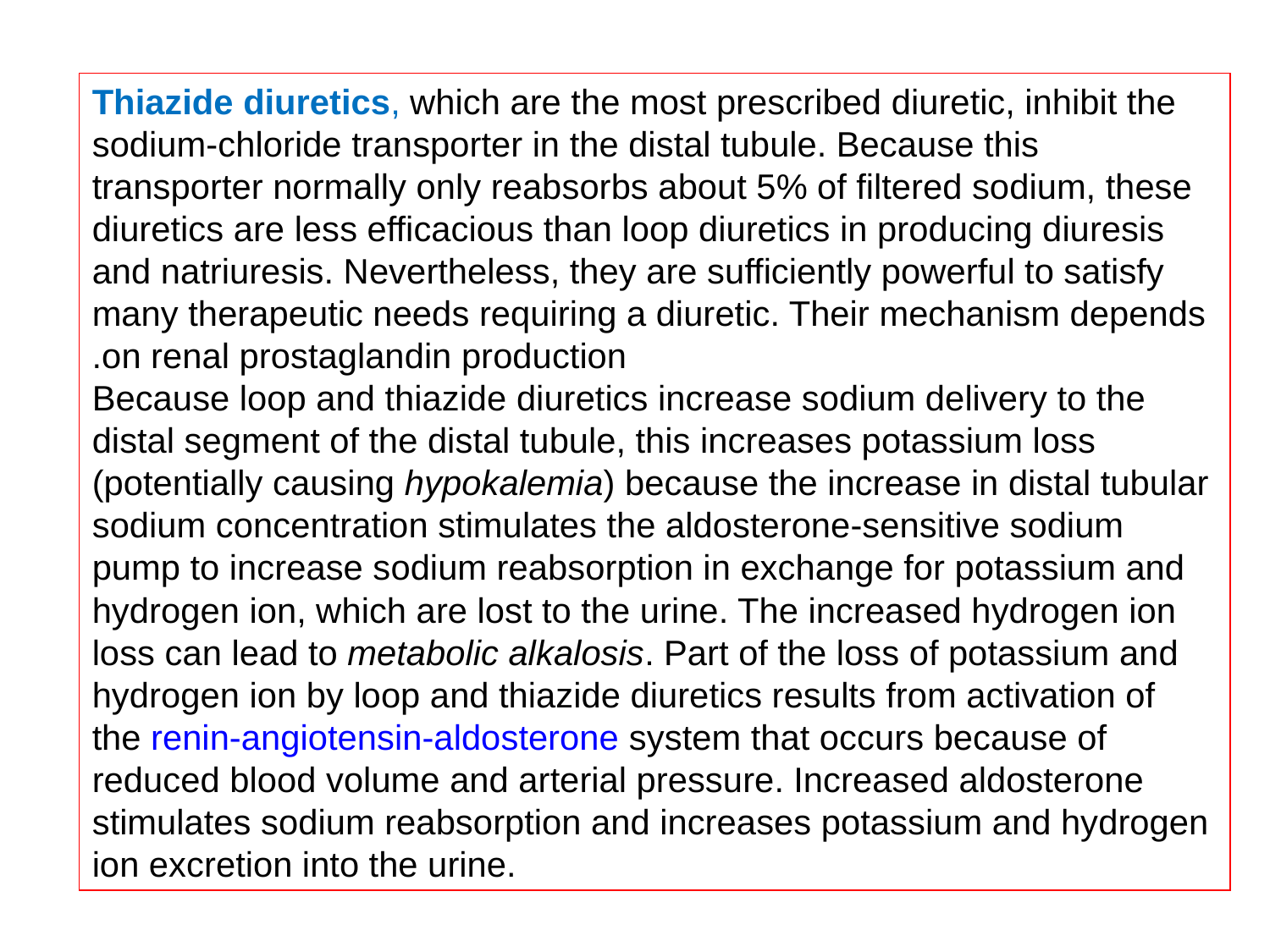

Thiazide diuretics, which are the most prescribed diuretic, inhibit the sodium-chloride transporter in the distal tubule. Because this transporter normally only reabsorbs about 5% of filtered sodium, these diuretics are less efficacious than loop diuretics in producing diuresis and natriuresis. Nevertheless, they are sufficiently powerful to satisfy many therapeutic needs requiring a diuretic. Their mechanism depends on renal prostaglandin production.
Because loop and thiazide diuretics increase sodium delivery to the distal segment of the distal tubule, this increases potassium loss (potentially causing hypokalemia) because the increase in distal tubular sodium concentration stimulates the aldosterone-sensitive sodium pump to increase sodium reabsorption in exchange for potassium and hydrogen ion, which are lost to the urine. The increased hydrogen ion loss can lead to metabolic alkalosis. Part of the loss of potassium and hydrogen ion by loop and thiazide diuretics results from activation of the renin-angiotensin-aldosterone system that occurs because of reduced blood volume and arterial pressure. Increased aldosterone stimulates sodium reabsorption and increases potassium and hydrogen ion excretion into the urine.